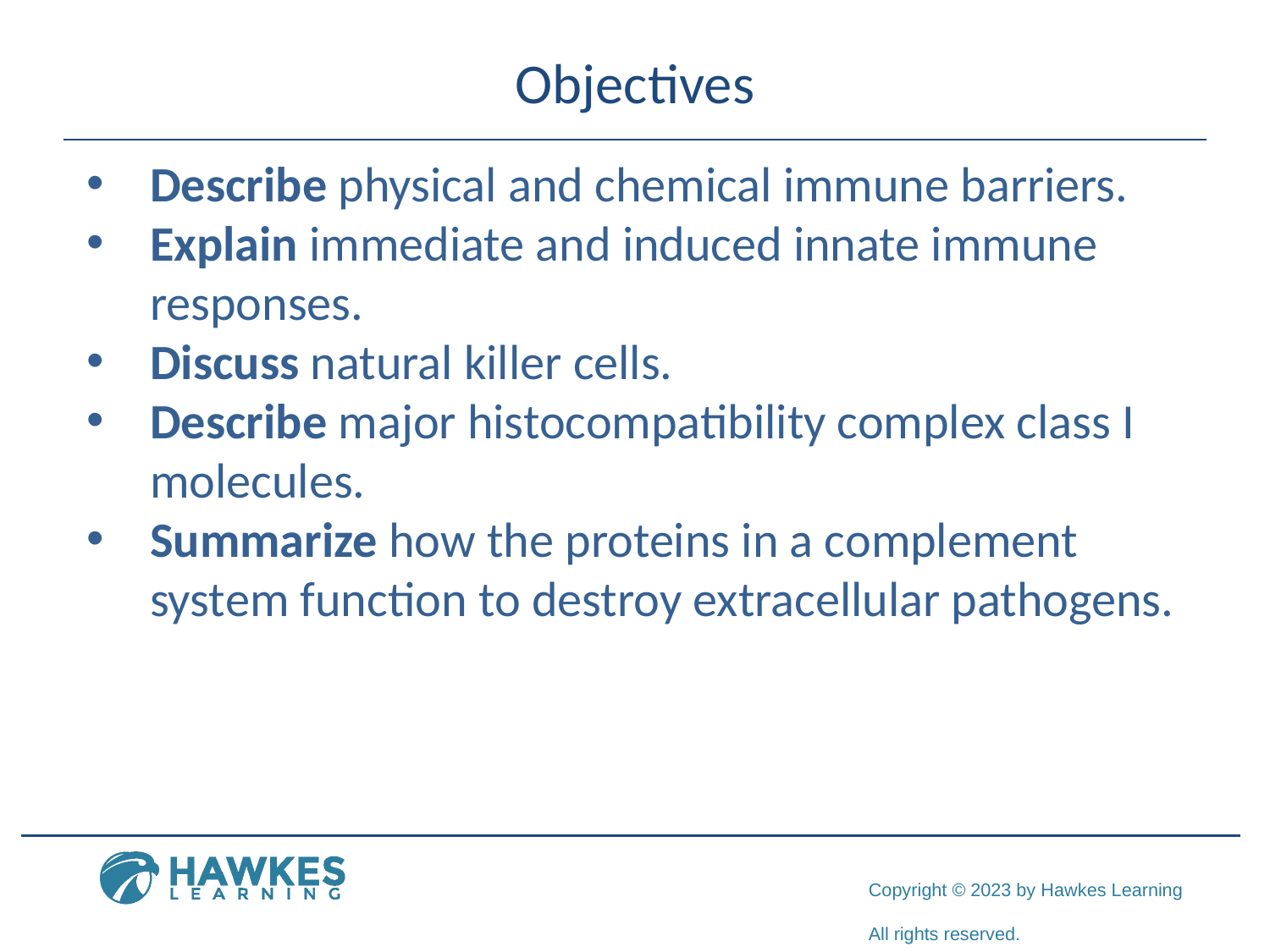

# Objectives
Describe physical and chemical immune barriers.
Explain immediate and induced innate immune responses.
Discuss natural killer cells.
Describe major histocompatibility complex class I molecules.
Summarize how the proteins in a complement system function to destroy extracellular pathogens.